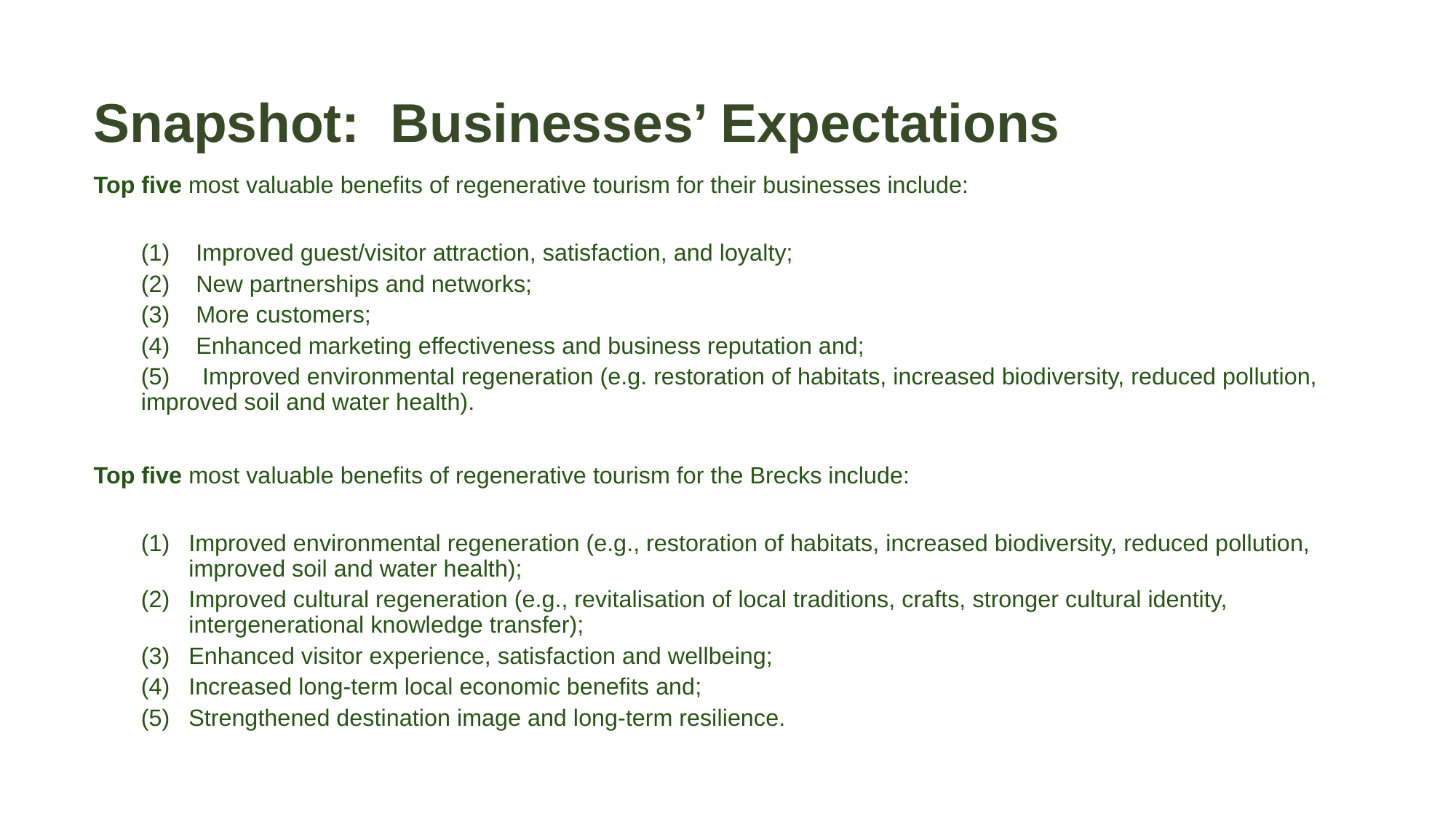

# Snapshot:  Businesses’ Expectations
Top five most valuable benefits of regenerative tourism for their businesses include:

(1)    Improved guest/visitor attraction, satisfaction, and loyalty;
(2)    New partnerships and networks;
(3)    More customers;
(4)    Enhanced marketing effectiveness and business reputation and;
(5)     Improved environmental regeneration (e.g. restoration of habitats, increased biodiversity, reduced pollution, improved soil and water health).

Top five most valuable benefits of regenerative tourism for the Brecks include:

Improved environmental regeneration (e.g., restoration of habitats, increased biodiversity, reduced pollution, improved soil and water health);
Improved cultural regeneration (e.g., revitalisation of local traditions, crafts, stronger cultural identity, intergenerational knowledge transfer);
Enhanced visitor experience, satisfaction and wellbeing;
Increased long-term local economic benefits and;
Strengthened destination image and long-term resilience.